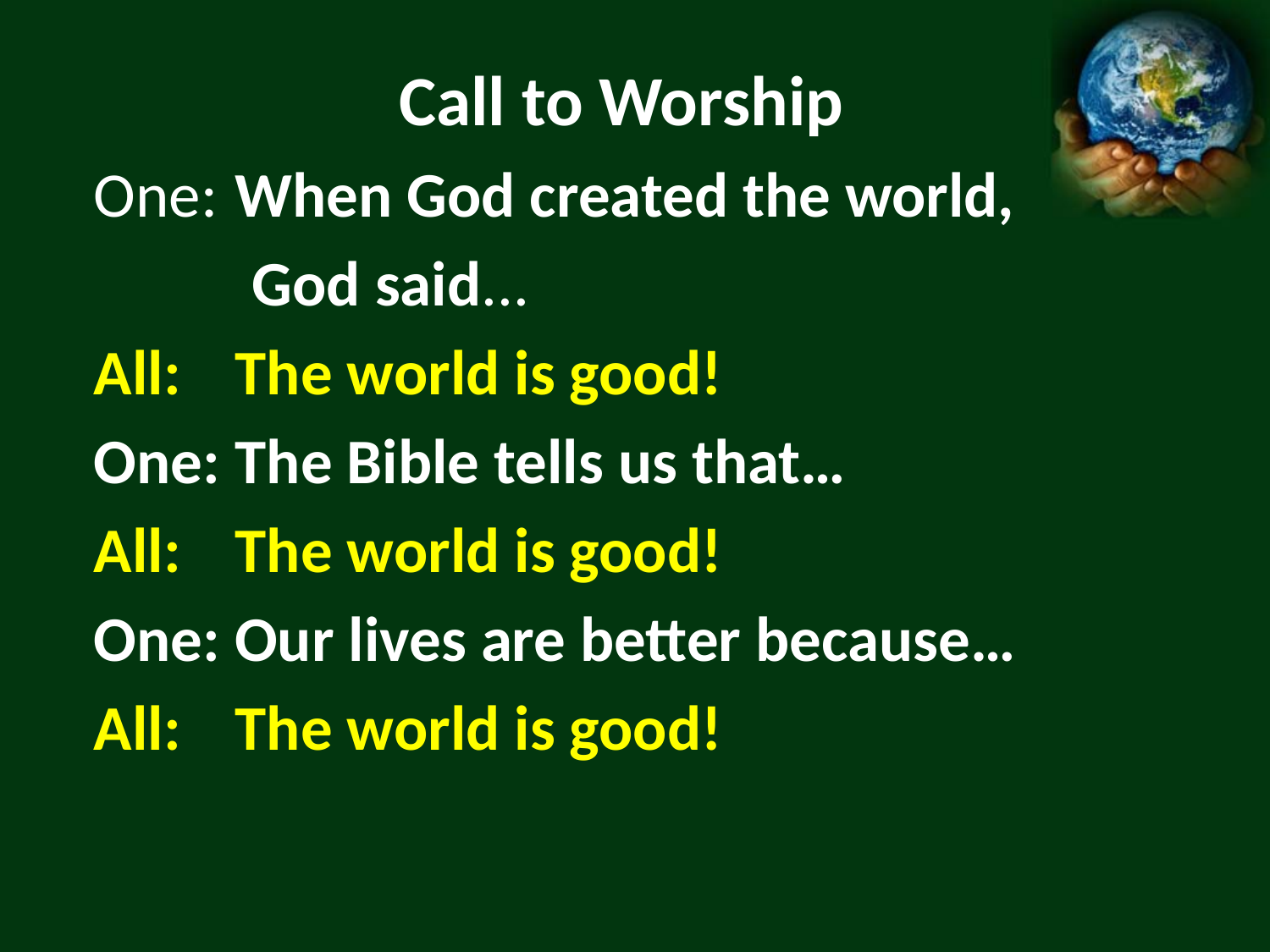

Call to Worship
One:	 When God created the world,
           God said...
All:	 The world is good!
One:	 The Bible tells us that…
All:	 The world is good!
One: Our lives are better because…
All:	 The world is good!